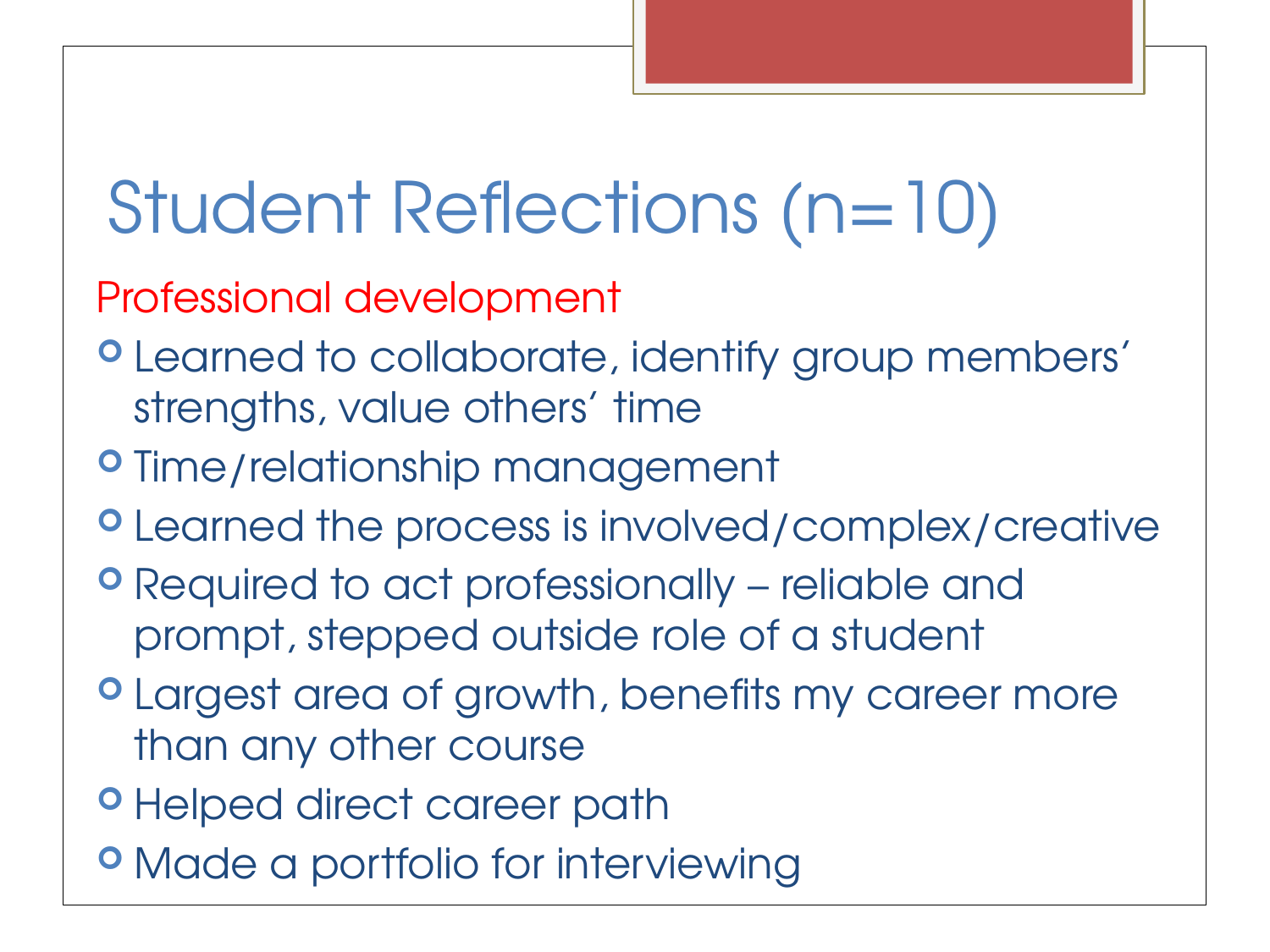

# Student Reflections (n=10)
Professional development
Learned to collaborate, identify group members’ strengths, value others’ time
Time/relationship management
Learned the process is involved/complex/creative
Required to act professionally – reliable and prompt, stepped outside role of a student
Largest area of growth, benefits my career more than any other course
Helped direct career path
Made a portfolio for interviewing